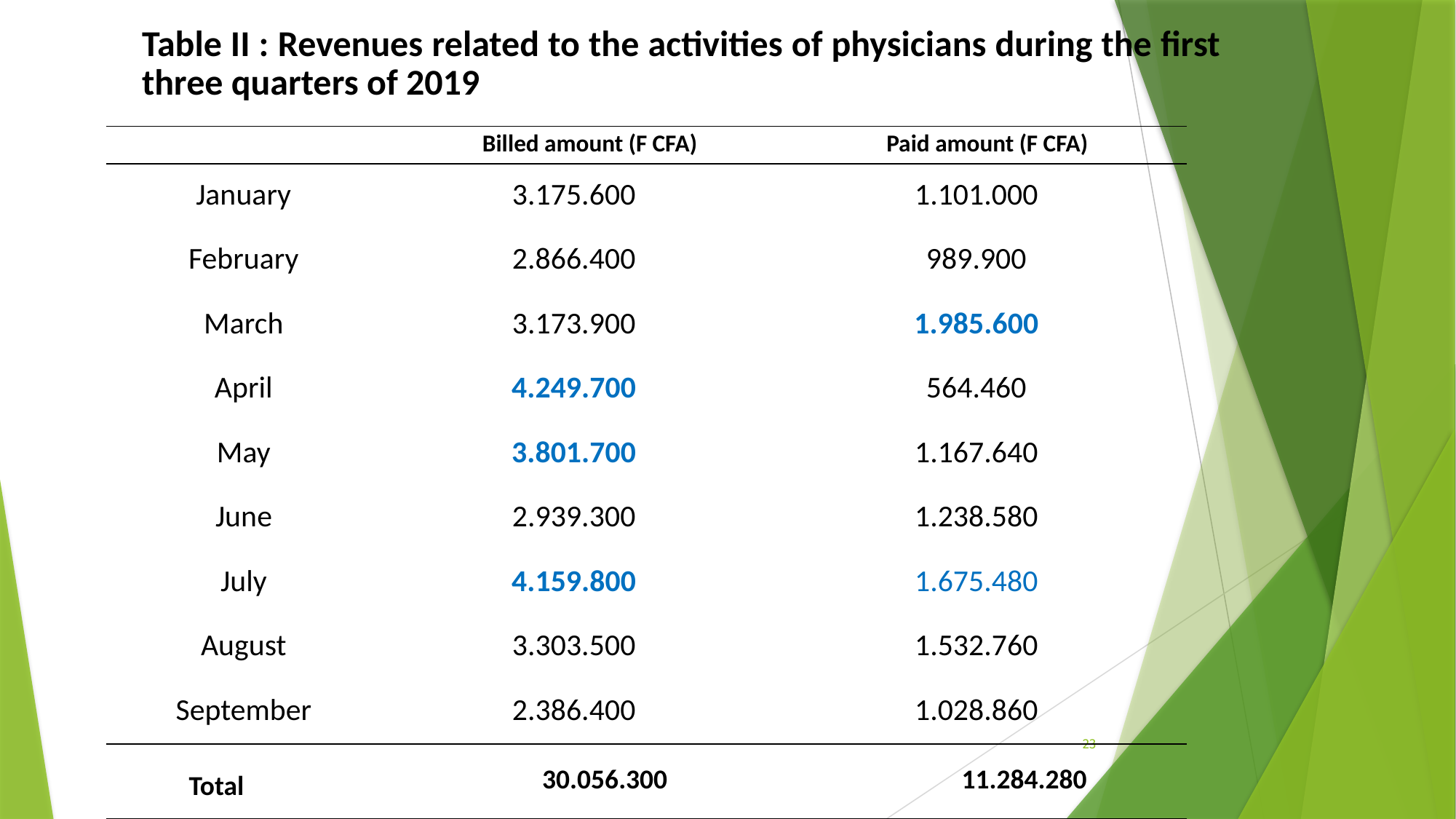

| Table II : Revenues related to the activities of physicians during the first three quarters of 2019 |
| --- |
|  | Billed amount (F CFA) |  | Paid amount (F CFA) |  |
| --- | --- | --- | --- | --- |
| January |  | 3.175.600 | 1.101.000 |  |
| February |  | 2.866.400 | 989.900 |  |
| March |  | 3.173.900 | 1.985.600 |  |
| April |  | 4.249.700 | 564.460 |  |
| May |  | 3.801.700 | 1.167.640 |  |
| June |  | 2.939.300 | 1.238.580 |  |
| July |  | 4.159.800 | 1.675.480 |  |
| August |  | 3.303.500 | 1.532.760 |  |
| September |  | 2.386.400 | 1.028.860 |  |
| Total | 30.056.300 |  |  | 11.284.280 |
23